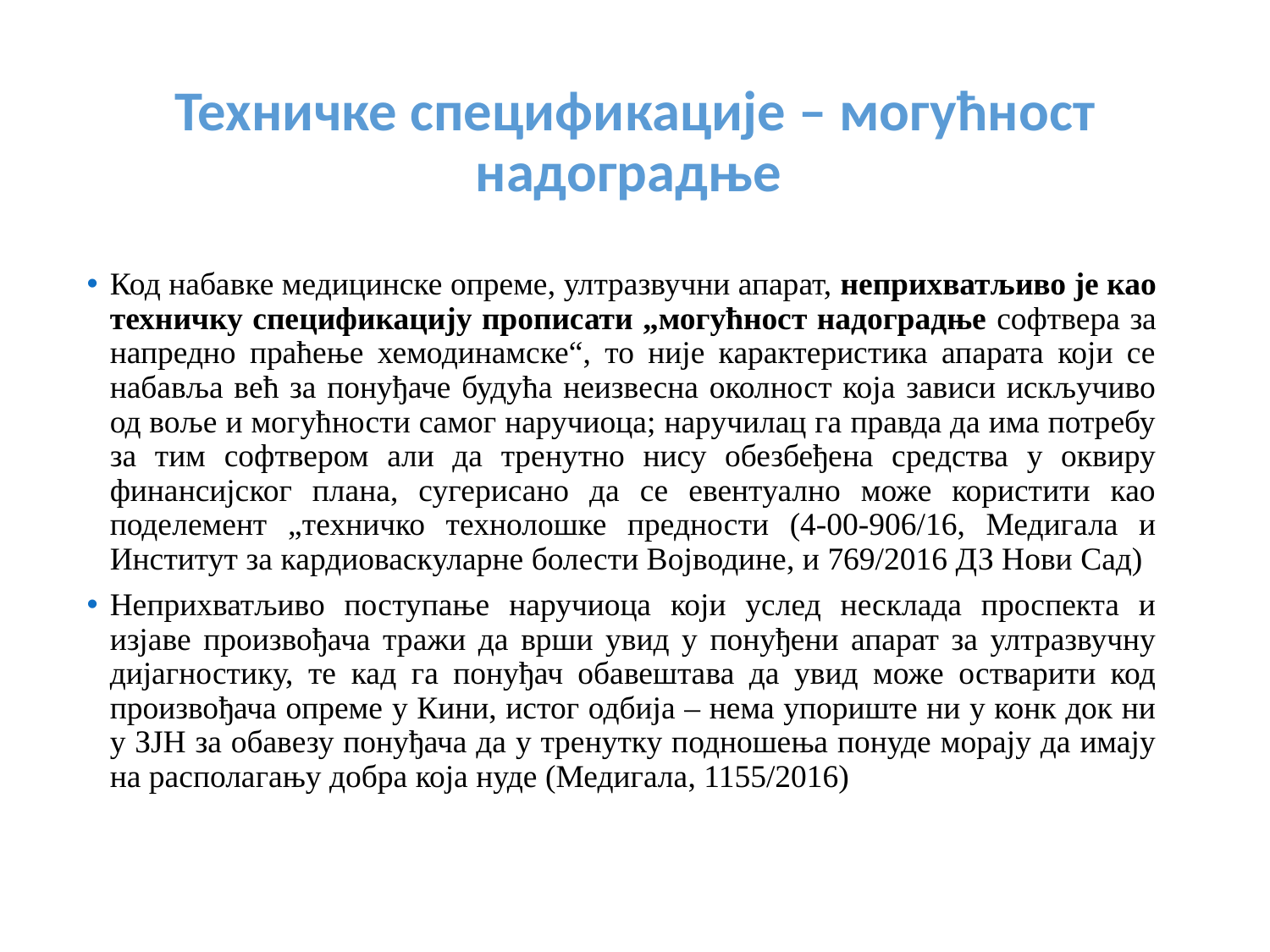

# Техничке спецификације – могућност надоградње

Код набавке медицинске опреме, ултразвучни апарат, неприхватљиво је као техничку спецификацију прописати „могућност надоградње софтвера за напредно праћење хемодинамске“, то није карактеристика апарата који се набавља већ за понуђаче будућа неизвесна околност која зависи искључиво од воље и могућности самог наручиоца; наручилац га правда да има потребу за тим софтвером али да тренутно нису обезбеђена средства у оквиру финансијског плана, сугерисано да се евентуално може користити као поделемент „техничко технолошке предности (4-00-906/16, Медигала и Институт за кардиоваскуларне болести Војводине, и 769/2016 ДЗ Нови Сад)
Неприхватљиво поступање наручиоца који услед несклада проспекта и изјаве произвођача тражи да врши увид у понуђени апарат за ултразвучну дијагностику, те кад га понуђач обавештава да увид може остварити код произвођача опреме у Кини, истог одбија – нема упориште ни у конк док ни у ЗЈН за обавезу понуђача да у тренутку подношења понуде морају да имају на располагању добра која нуде (Медигала, 1155/2016)